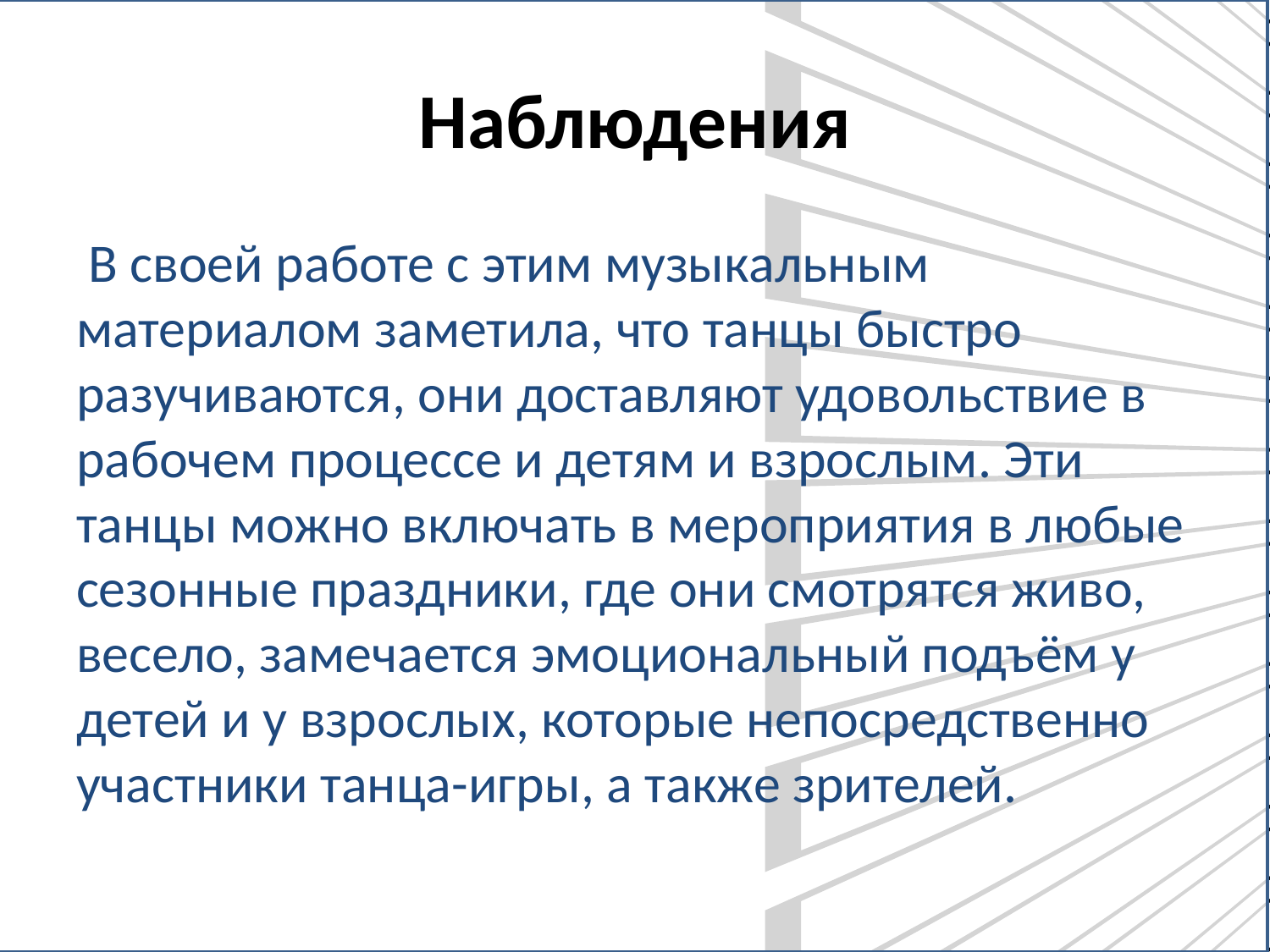

# Наблюдения
 В своей работе с этим музыкальным материалом заметила, что танцы быстро разучиваются, они доставляют удовольствие в рабочем процессе и детям и взрослым. Эти танцы можно включать в мероприятия в любые сезонные праздники, где они смотрятся живо, весело, замечается эмоциональный подъём у детей и у взрослых, которые непосредственно участники танца-игры, а также зрителей.